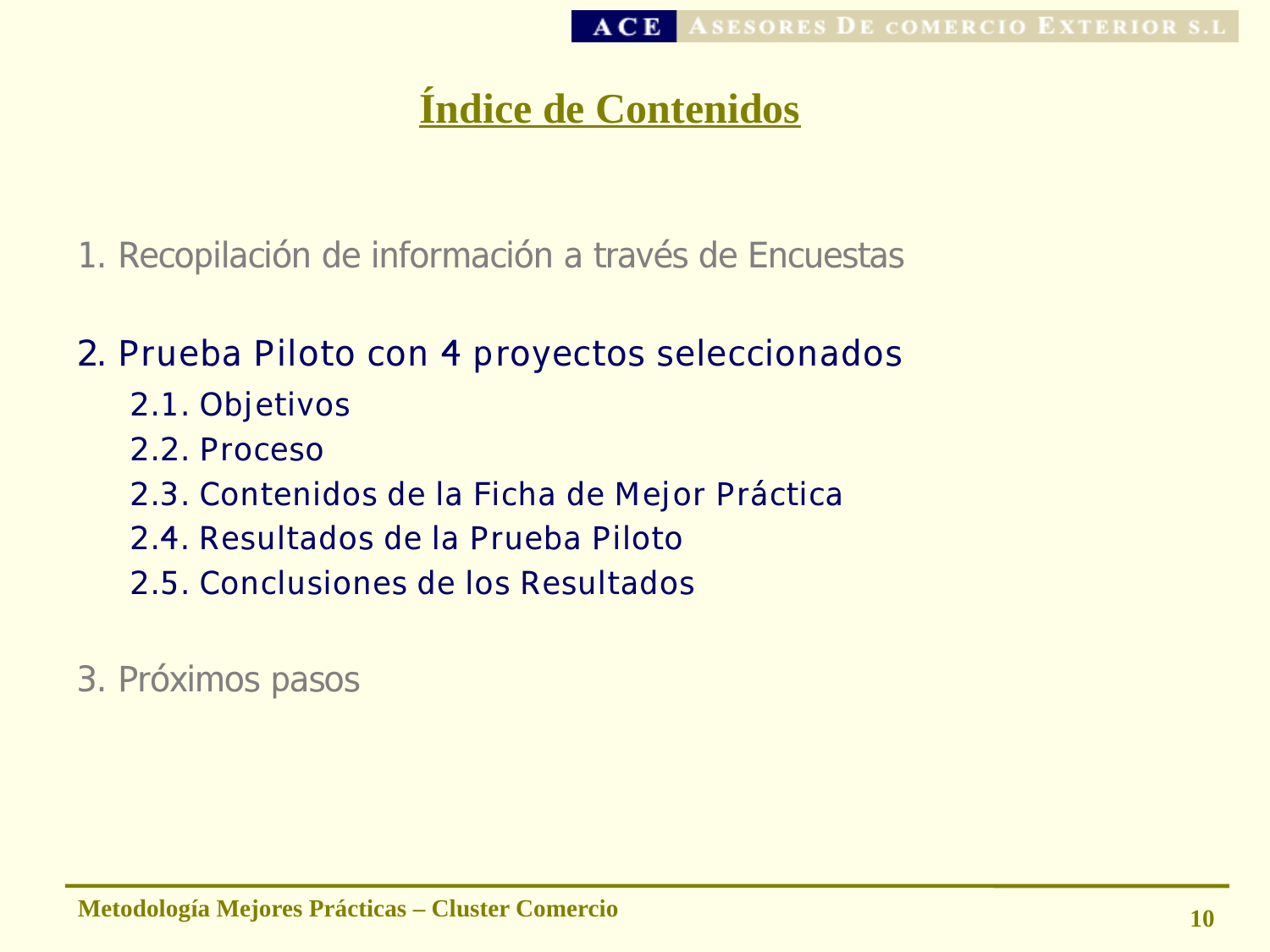

# Índice de Contenidos

1. Recopilación de información a través de Encuestas

2. Prueba Piloto con 4 proyectos seleccionados
	2.1. Objetivos
	2.2. Proceso
	2.3. Contenidos de la Ficha de Mejor Práctica
	2.4. Resultados de la Prueba Piloto
	2.5. Conclusiones de los Resultados

3. Próximos pasos
Metodología Mejores Prácticas – Cluster Comercio
10